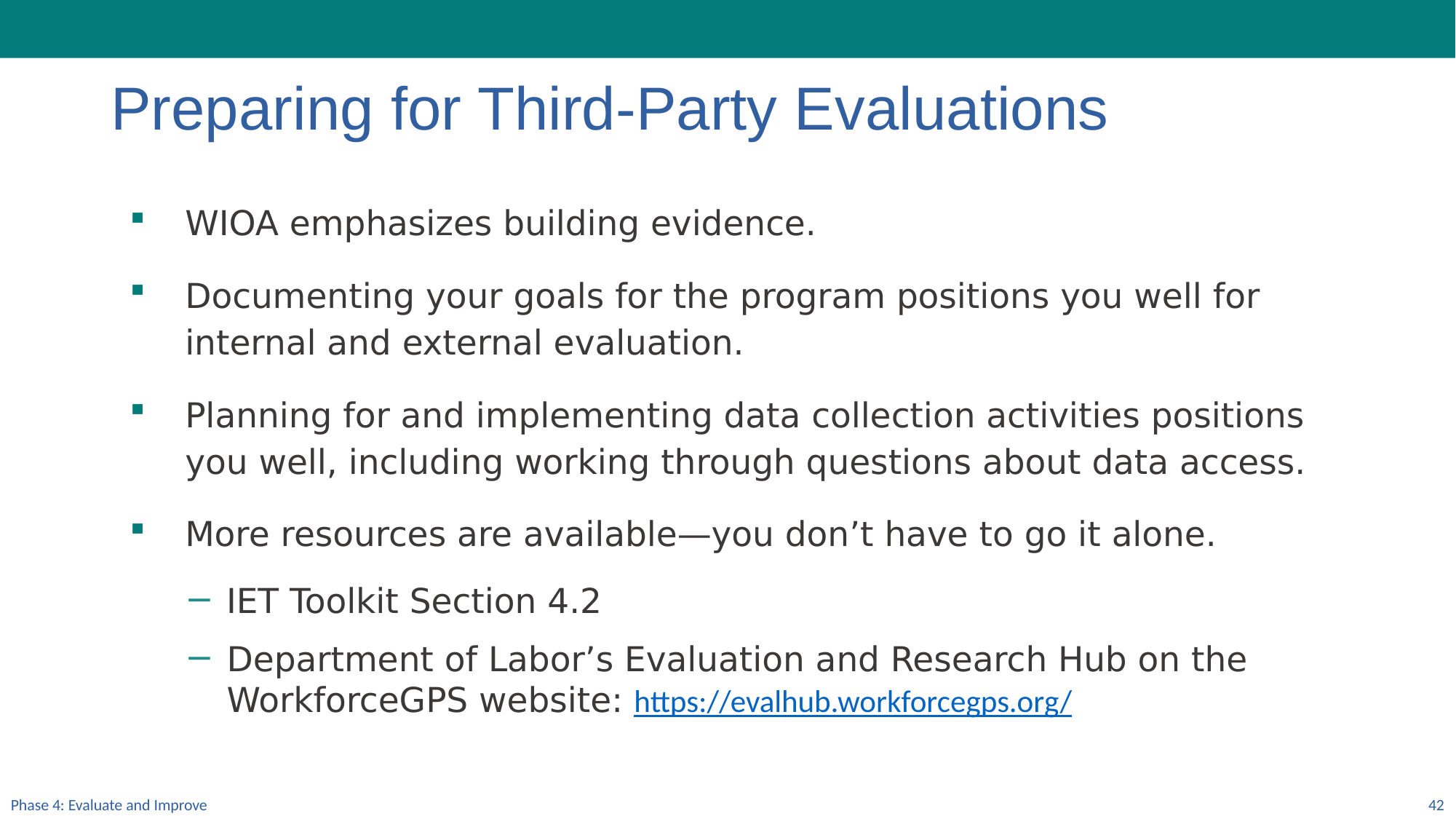

# Preparing for Third-Party Evaluations
WIOA emphasizes building evidence.
Documenting your goals for the program positions you well for internal and external evaluation.
Planning for and implementing data collection activities positions you well, including working through questions about data access.
More resources are available—you don’t have to go it alone.
IET Toolkit Section 4.2
Department of Labor’s Evaluation and Research Hub on the WorkforceGPS website: https://evalhub.workforcegps.org/

Phase 4: Evaluate and Improve
42